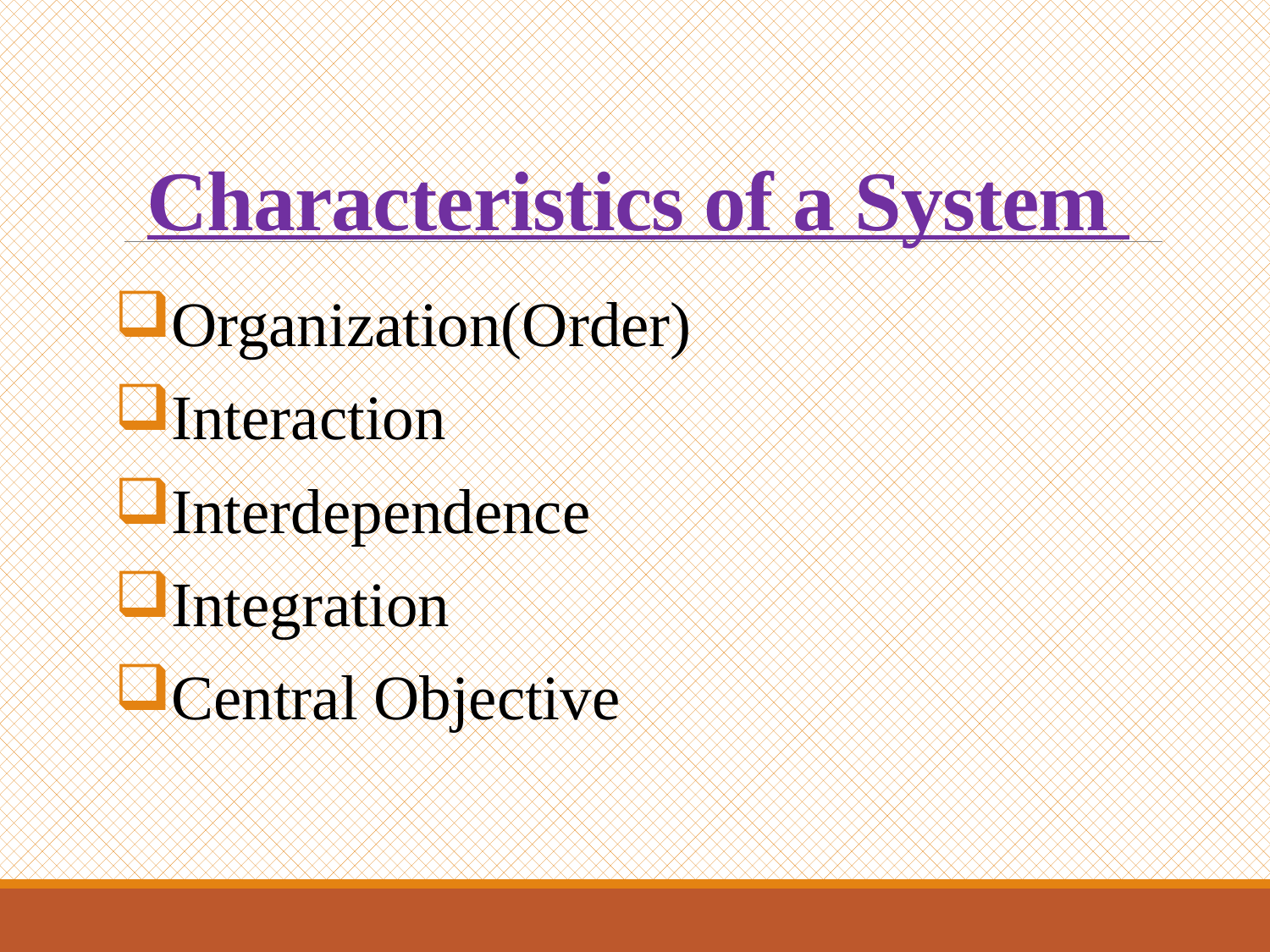

# Characteristics of a System
Organization(Order)
Interaction
Interdependence
Integration
Central Objective